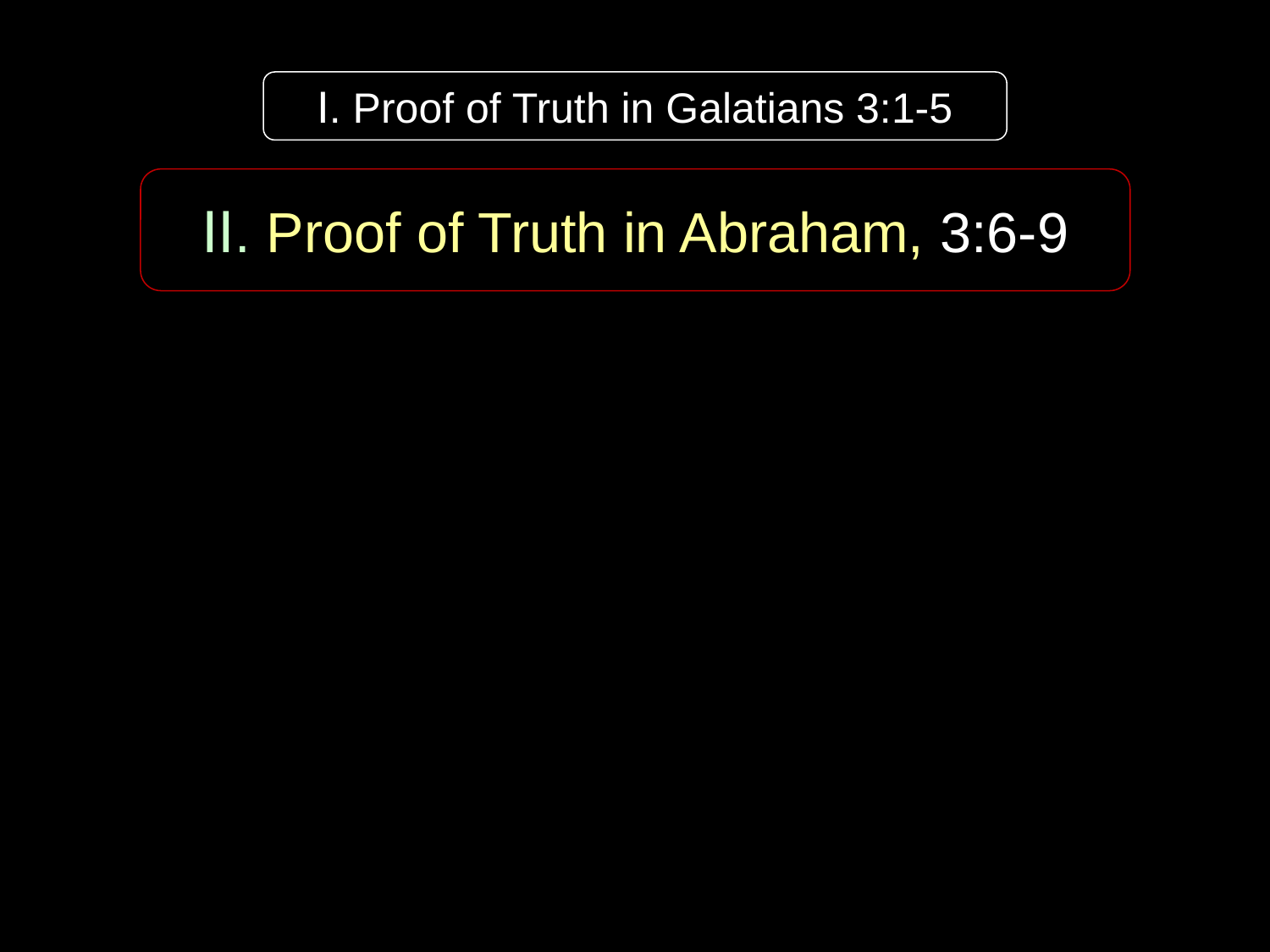

I. Proof of Truth in Galatians 3:1-5
II. Proof of Truth in Abraham, 3:6-9